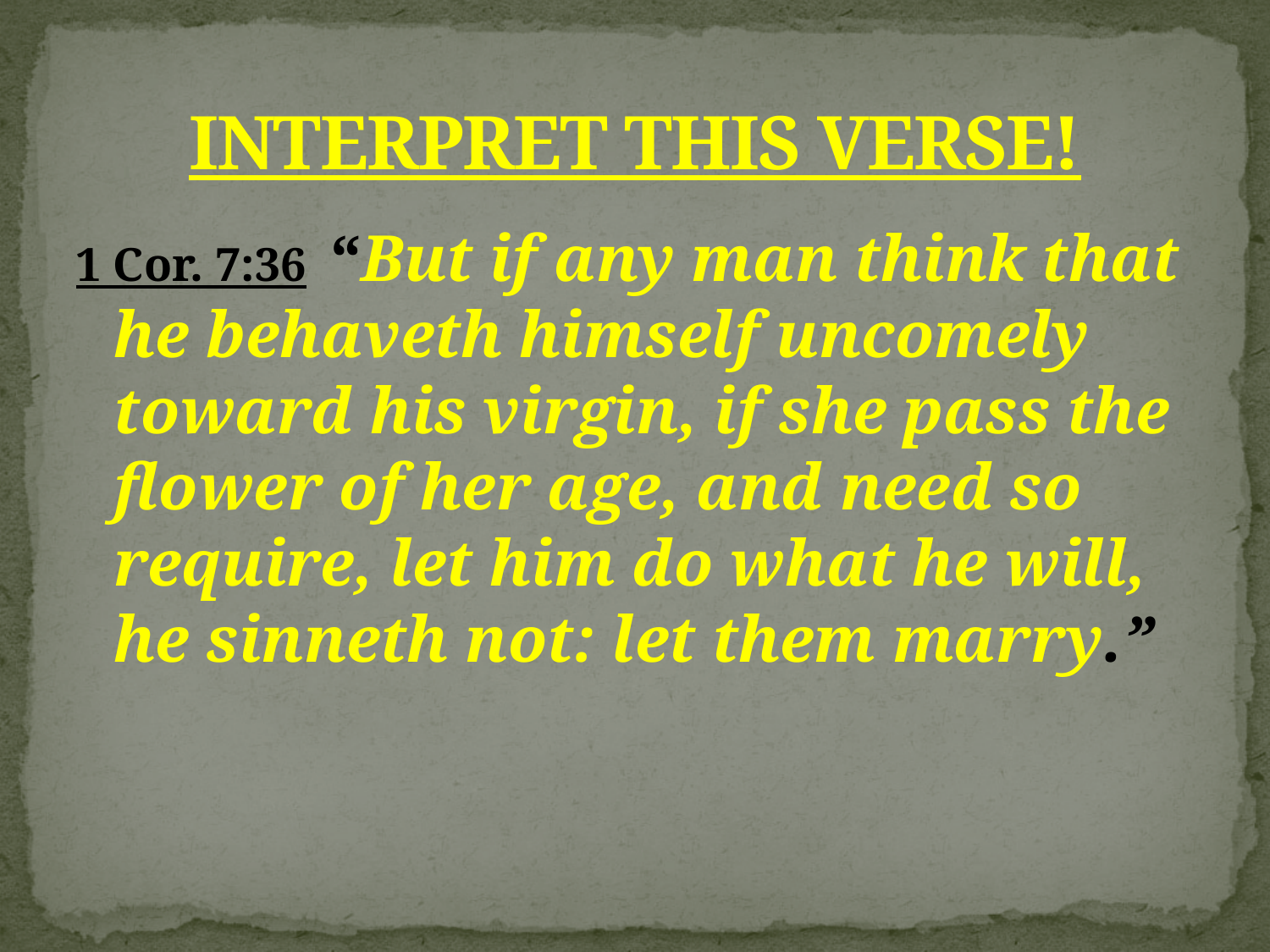

# INTERPRET THIS VERSE!
1 Cor. 7:36  “But if any man think that he behaveth himself uncomely toward his virgin, if she pass the flower of her age, and need so require, let him do what he will, he sinneth not: let them marry.”